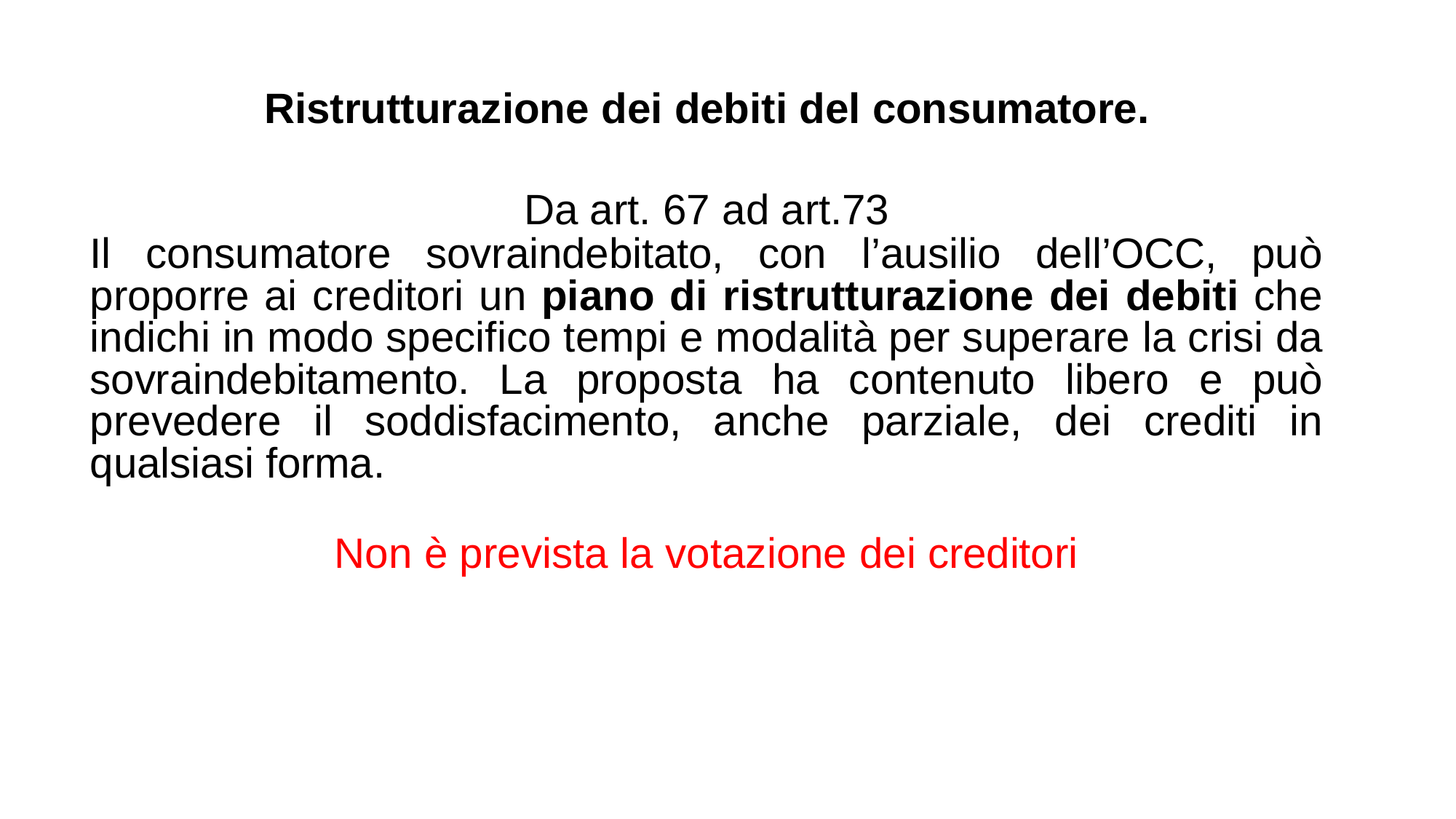

Ristrutturazione dei debiti del consumatore.

Da art. 67 ad art.73
Il consumatore sovraindebitato, con l’ausilio dell’OCC, può proporre ai creditori un piano di ristrutturazione dei debiti che indichi in modo specifico tempi e modalità per superare la crisi da sovraindebitamento. La proposta ha contenuto libero e può prevedere il soddisfacimento, anche parziale, dei crediti in qualsiasi forma.
Non è prevista la votazione dei creditori